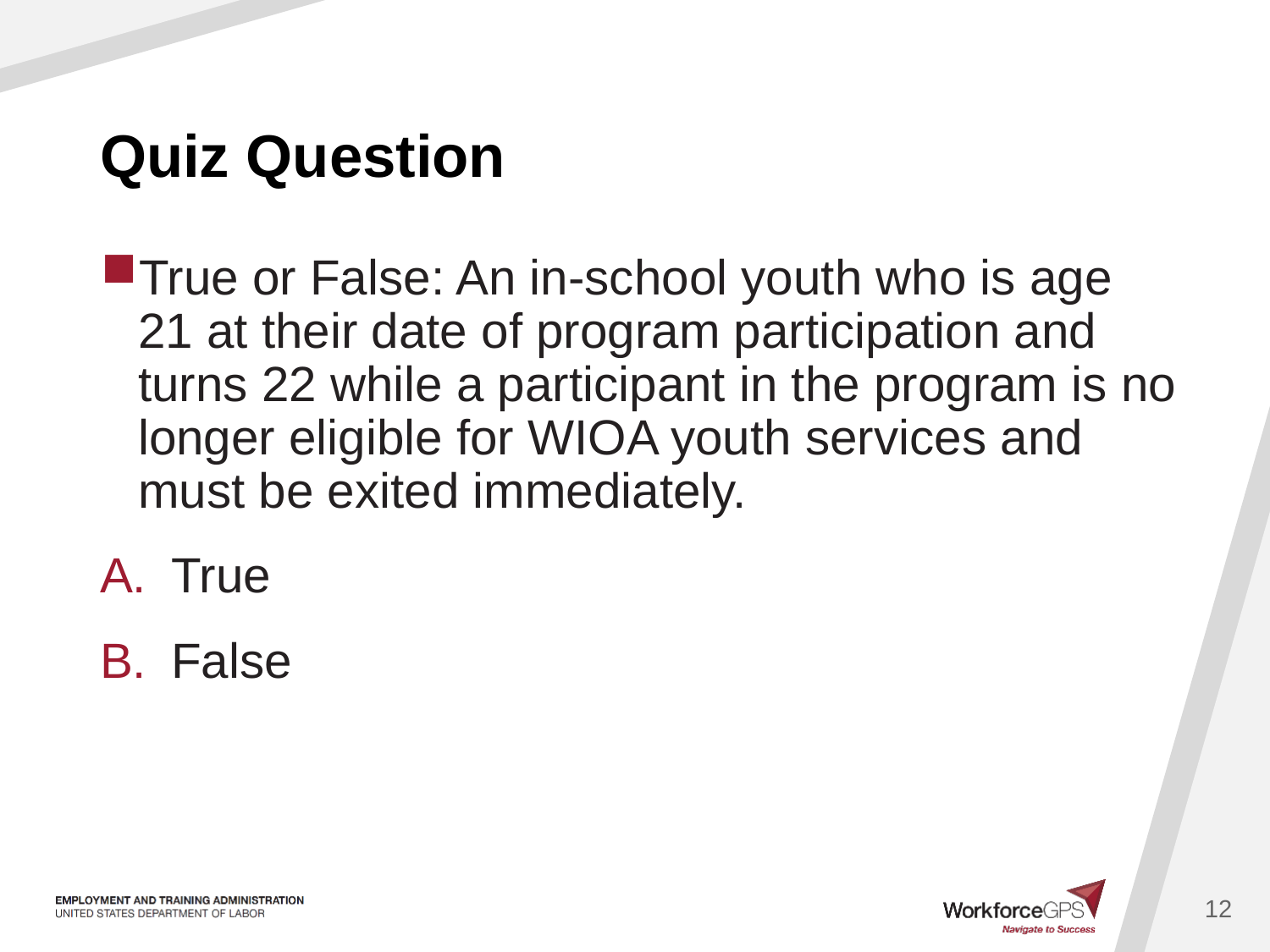

# Quiz Question
True or False: An in-school youth who is age 21 at their date of program participation and turns 22 while a participant in the program is no longer eligible for WIOA youth services and must be exited immediately.
True
False
12